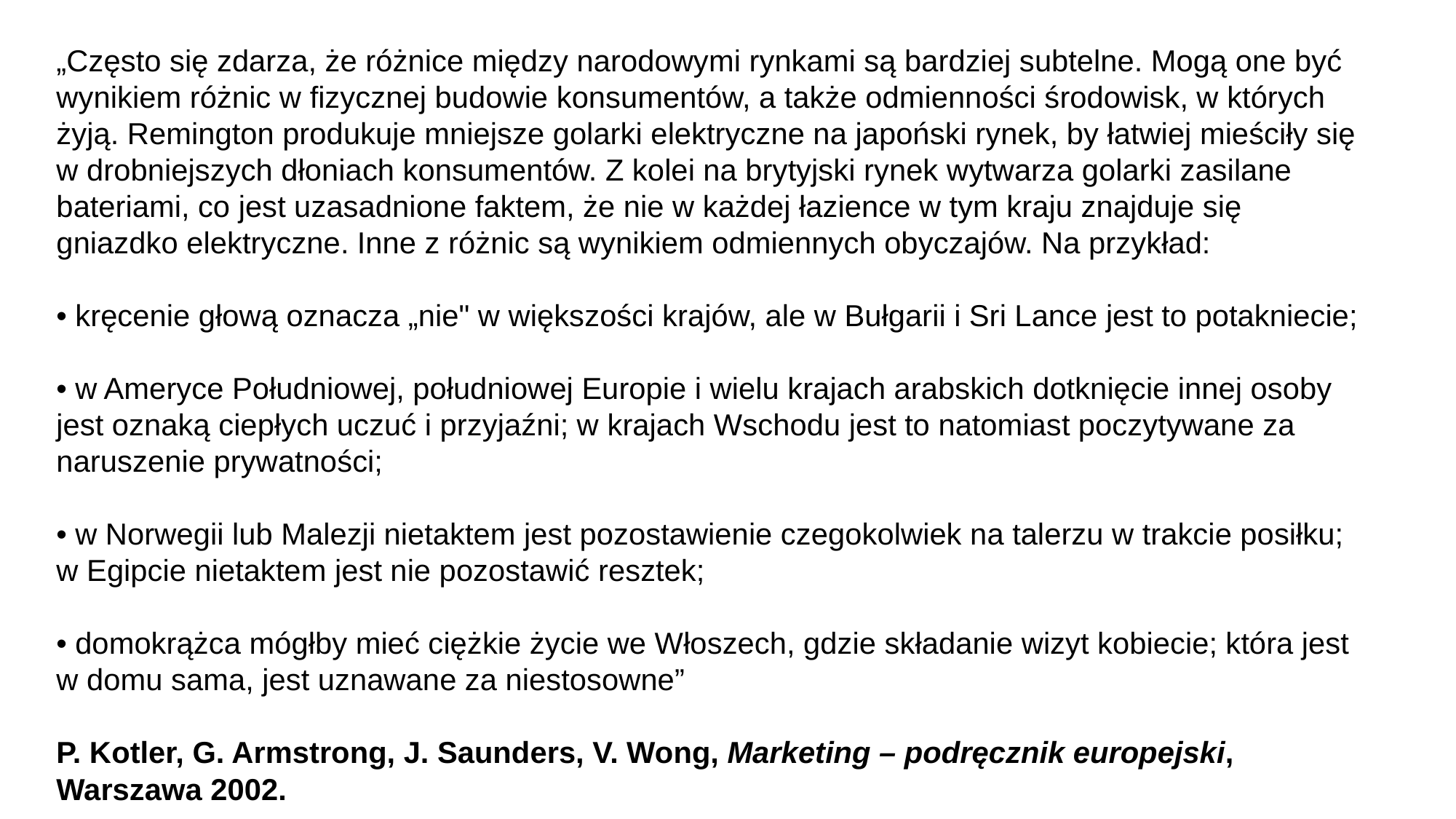

„Często się zdarza, że różnice między narodowymi rynkami są bardziej subtelne. Mogą one być
wynikiem różnic w fizycznej budowie konsumentów, a także odmienności środowisk, w których żyją. Remington produkuje mniejsze golarki elektryczne na japoński rynek, by łatwiej mieściły się w drobniejszych dłoniach konsumentów. Z kolei na brytyjski rynek wytwarza golarki zasilane bateriami, co jest uzasadnione faktem, że nie w każdej łazience w tym kraju znajduje się gniazdko elektryczne. Inne z różnic są wynikiem odmiennych obyczajów. Na przykład:

• kręcenie głową oznacza „nie" w większości krajów, ale w Bułgarii i Sri Lance jest to potakniecie;

• w Ameryce Południowej, południowej Europie i wielu krajach arabskich dotknięcie innej osoby jest oznaką ciepłych uczuć i przyjaźni; w krajach Wschodu jest to natomiast poczytywane za naruszenie prywatności;

• w Norwegii lub Malezji nietaktem jest pozostawienie czegokolwiek na talerzu w trakcie posiłku; w Egipcie nietaktem jest nie pozostawić resztek;

• domokrążca mógłby mieć ciężkie życie we Włoszech, gdzie składanie wizyt kobiecie; która jest w domu sama, jest uznawane za niestosowne”

P. Kotler, G. Armstrong, J. Saunders, V. Wong, Marketing – podręcznik europejski, Warszawa 2002.